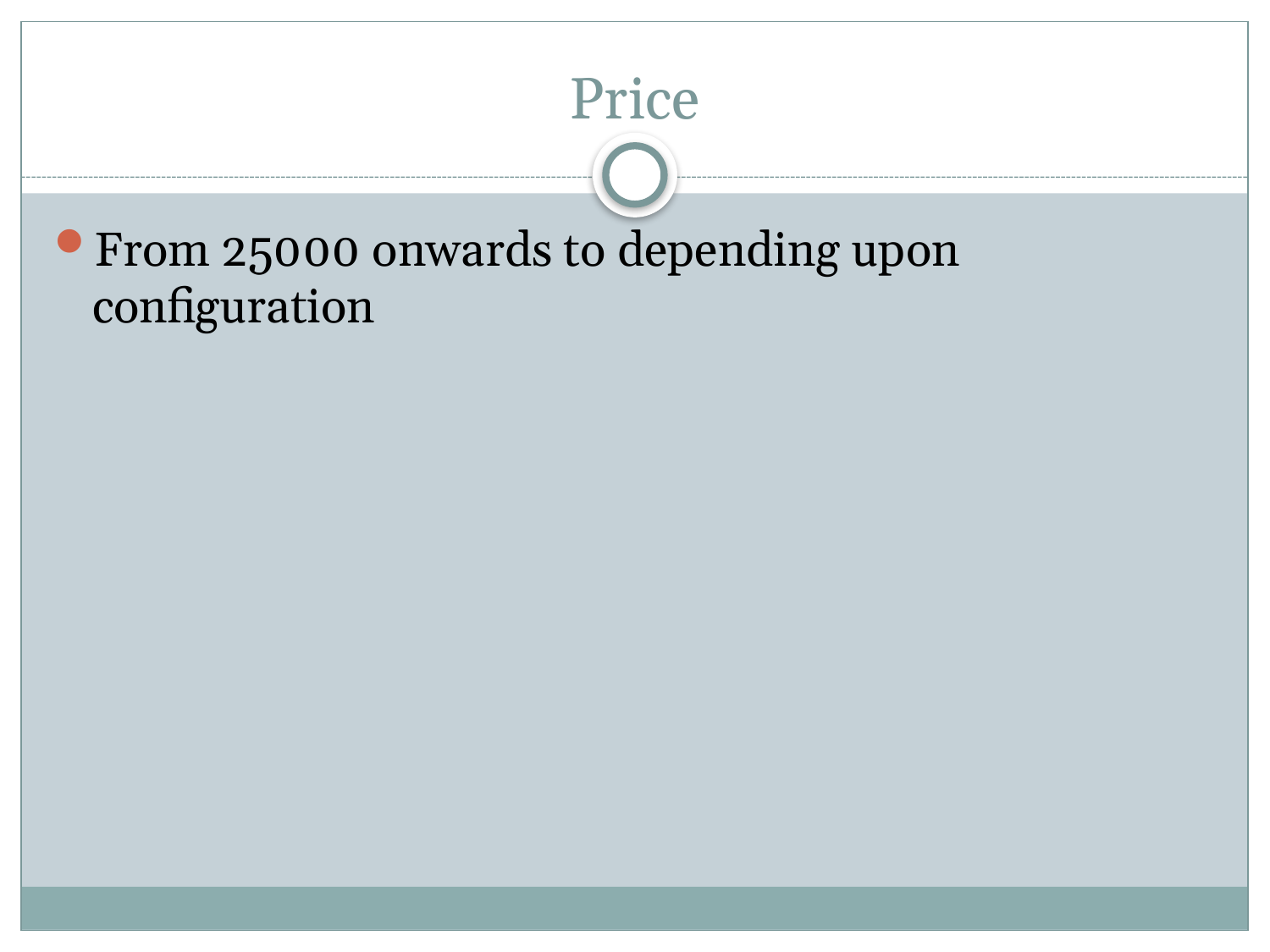

# Price
From 25000 onwards to depending upon configuration